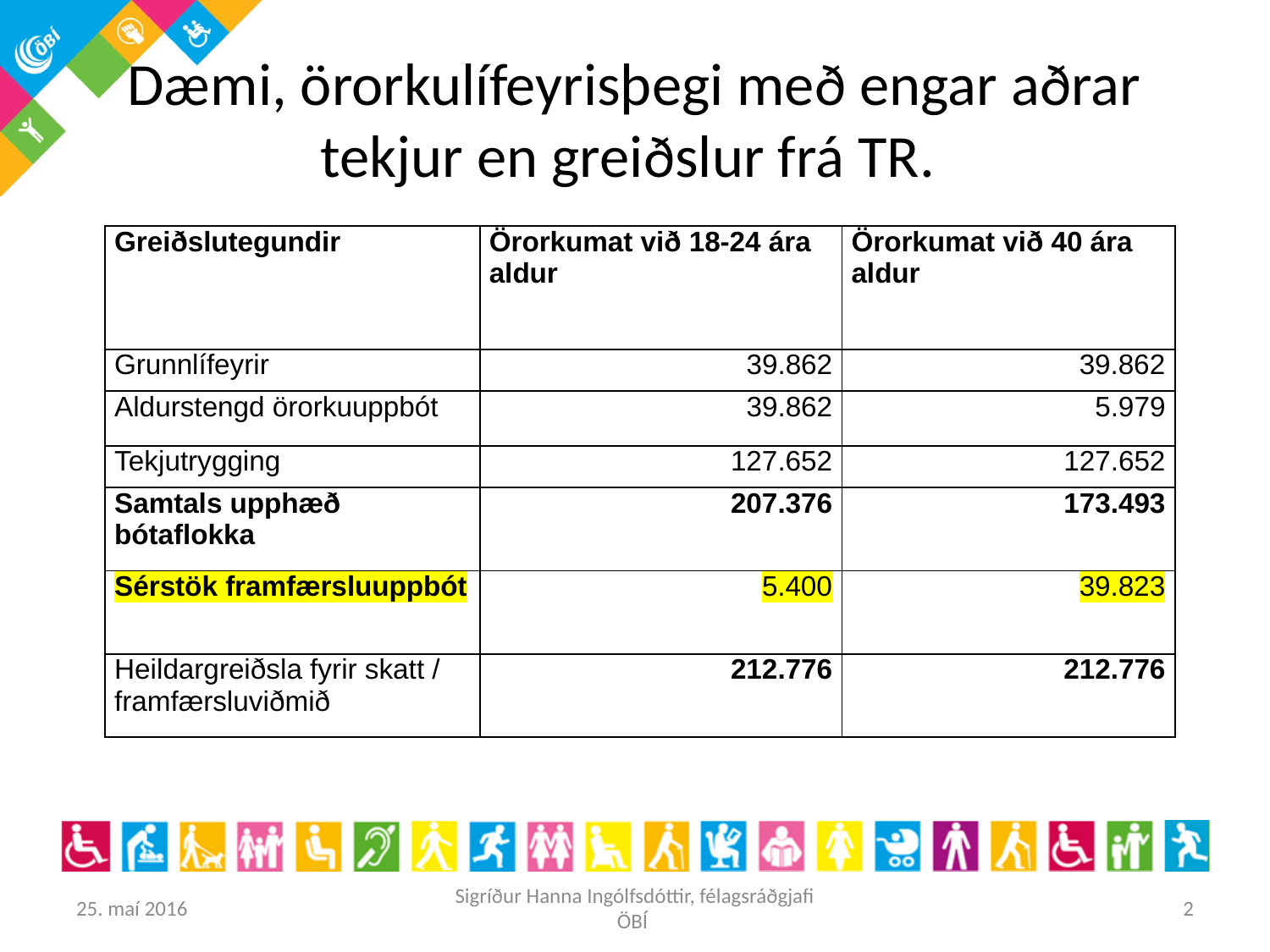

# Dæmi, örorkulífeyrisþegi með engar aðrar tekjur en greiðslur frá TR.
| Greiðslutegundir | Örorkumat við 18-24 ára aldur | Örorkumat við 40 ára aldur |
| --- | --- | --- |
| Grunnlífeyrir | 39.862 | 39.862 |
| Aldurstengd örorkuuppbót | 39.862 | 5.979 |
| Tekjutrygging | 127.652 | 127.652 |
| Samtals upphæð bótaflokka | 207.376 | 173.493 |
| Sérstök framfærsluuppbót | 5.400 | 39.823 |
| Heildargreiðsla fyrir skatt / framfærsluviðmið | 212.776 | 212.776 |
25. maí 2016
Sigríður Hanna Ingólfsdóttir, félagsráðgjafi ÖBÍ
2